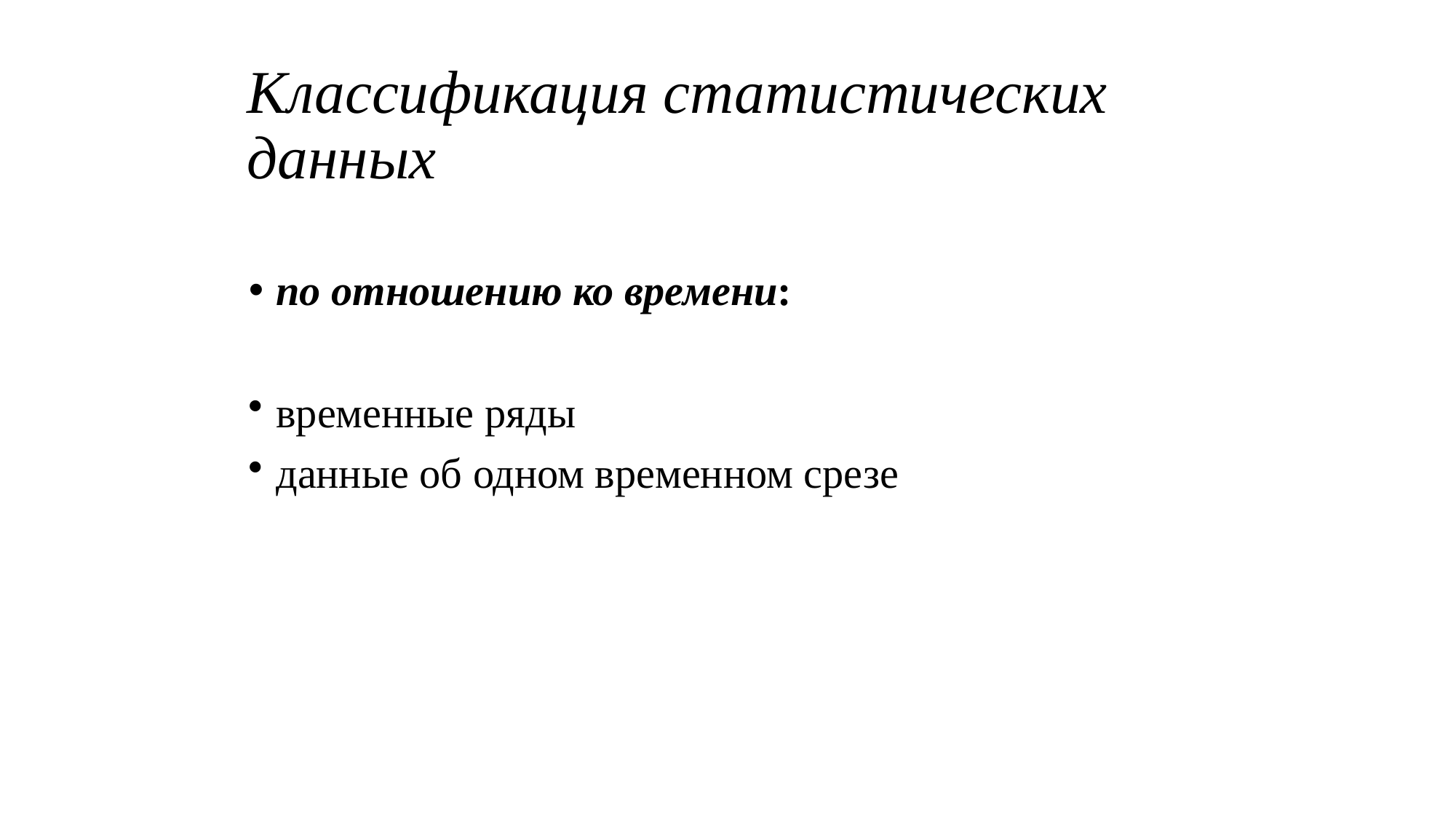

# Классификация статистических данных
по отношению ко времени:

временные ряды
данные об одном временном срезе